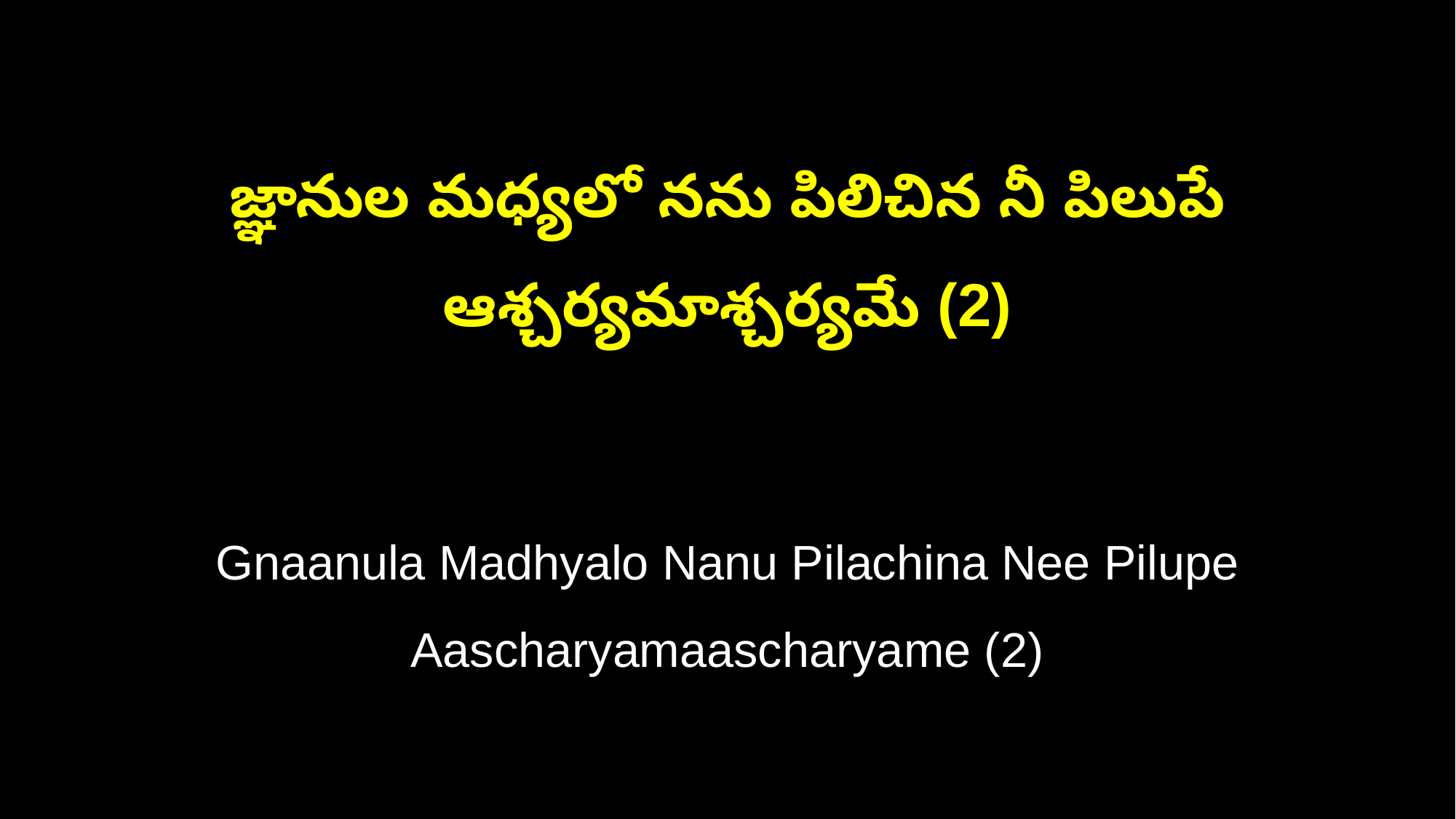

జ్ఞానుల మధ్యలో నను పిలిచిన నీ పిలుపే
ఆశ్చర్యమాశ్చర్యమే (2)
Gnaanula Madhyalo Nanu Pilachina Nee Pilupe
Aascharyamaascharyame (2)